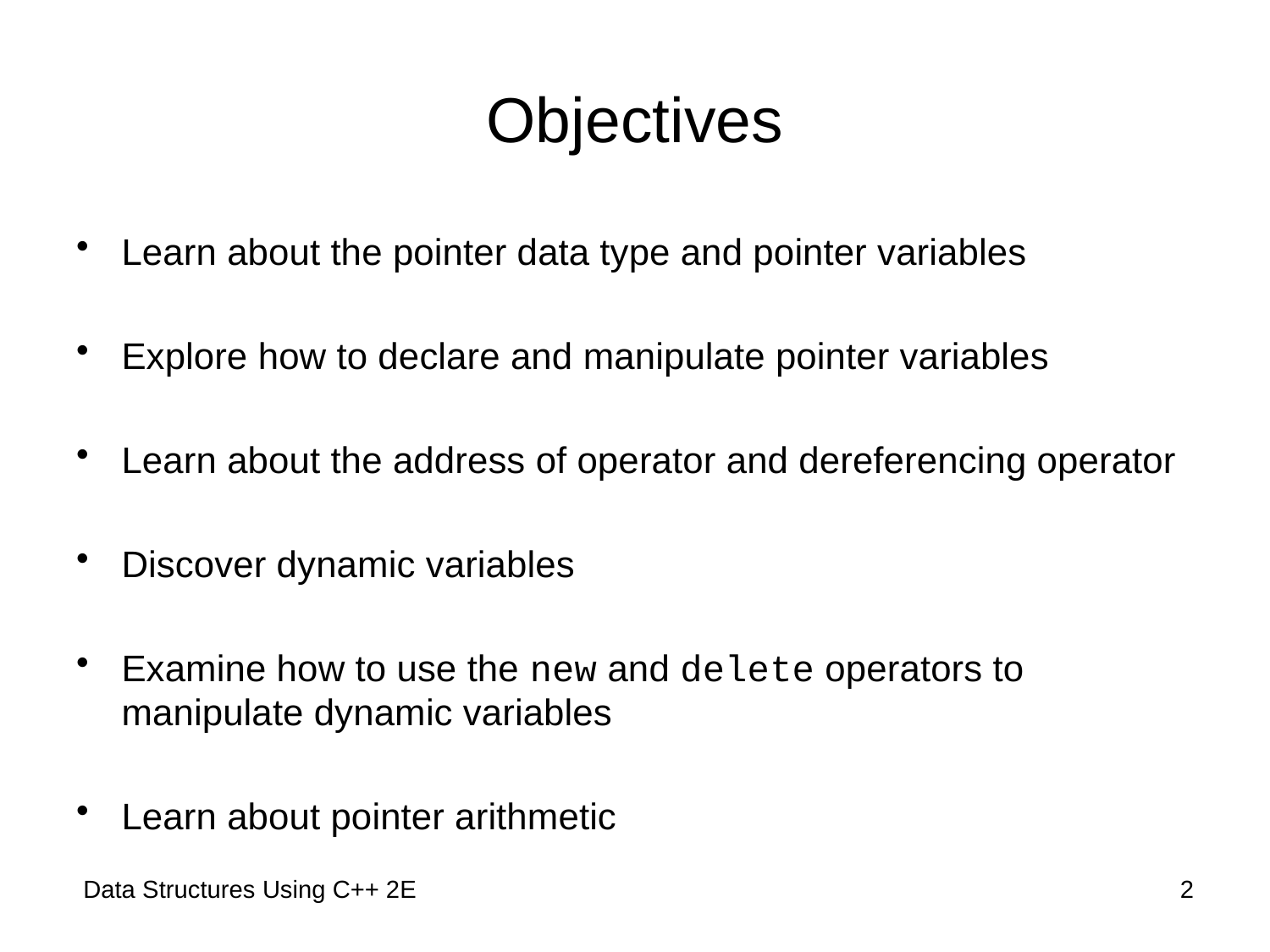

# Objectives
Learn about the pointer data type and pointer variables

Explore how to declare and manipulate pointer variables

Learn about the address of operator and dereferencing operator

Discover dynamic variables

Examine how to use the new and delete operators to manipulate dynamic variables

Learn about pointer arithmetic
 Data Structures Using C++ 2E
2